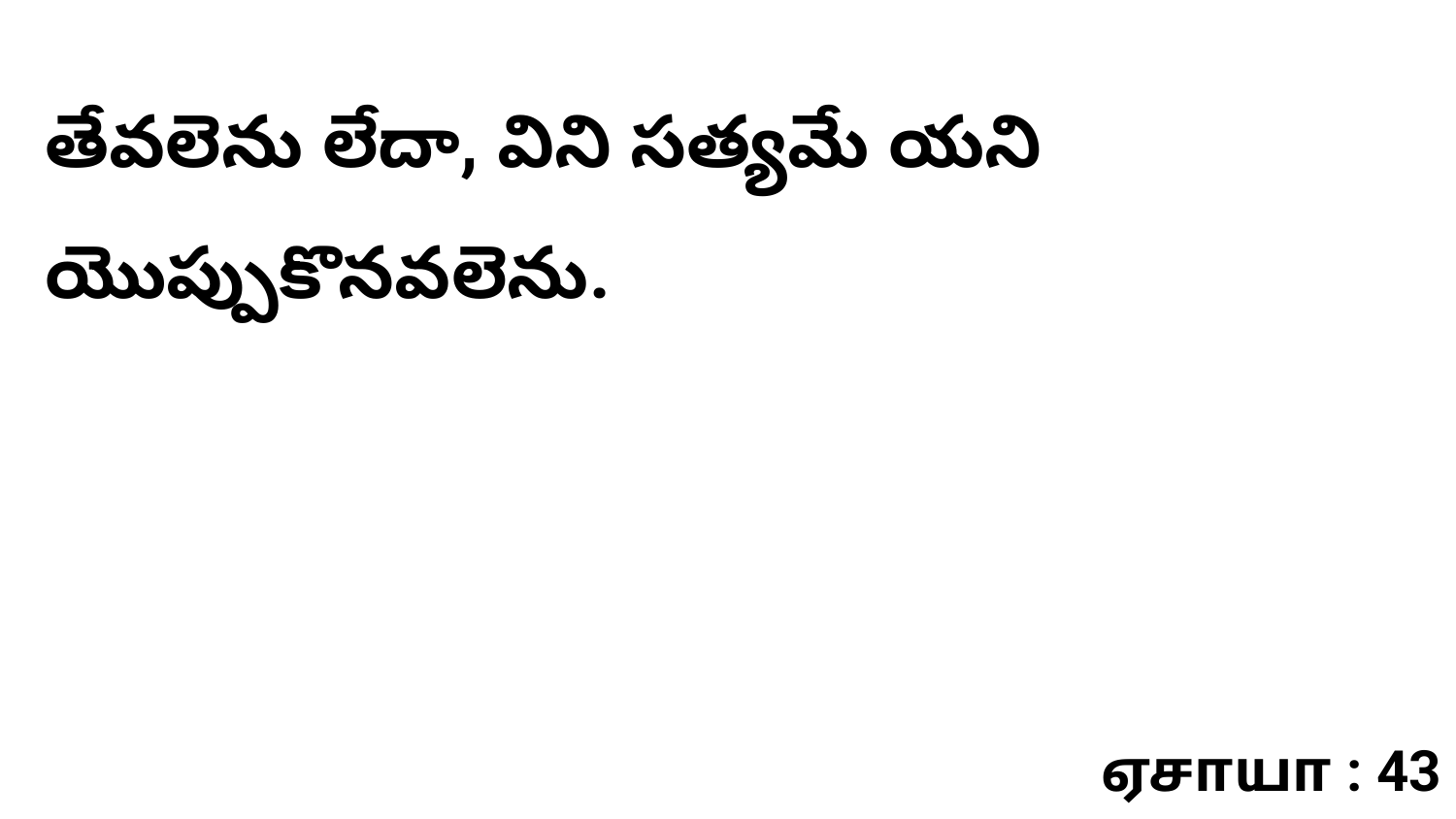

తేవలెను లేదా, విని సత్యమే యని యొప్పుకొనవలెను.
ஏசாயா : 43